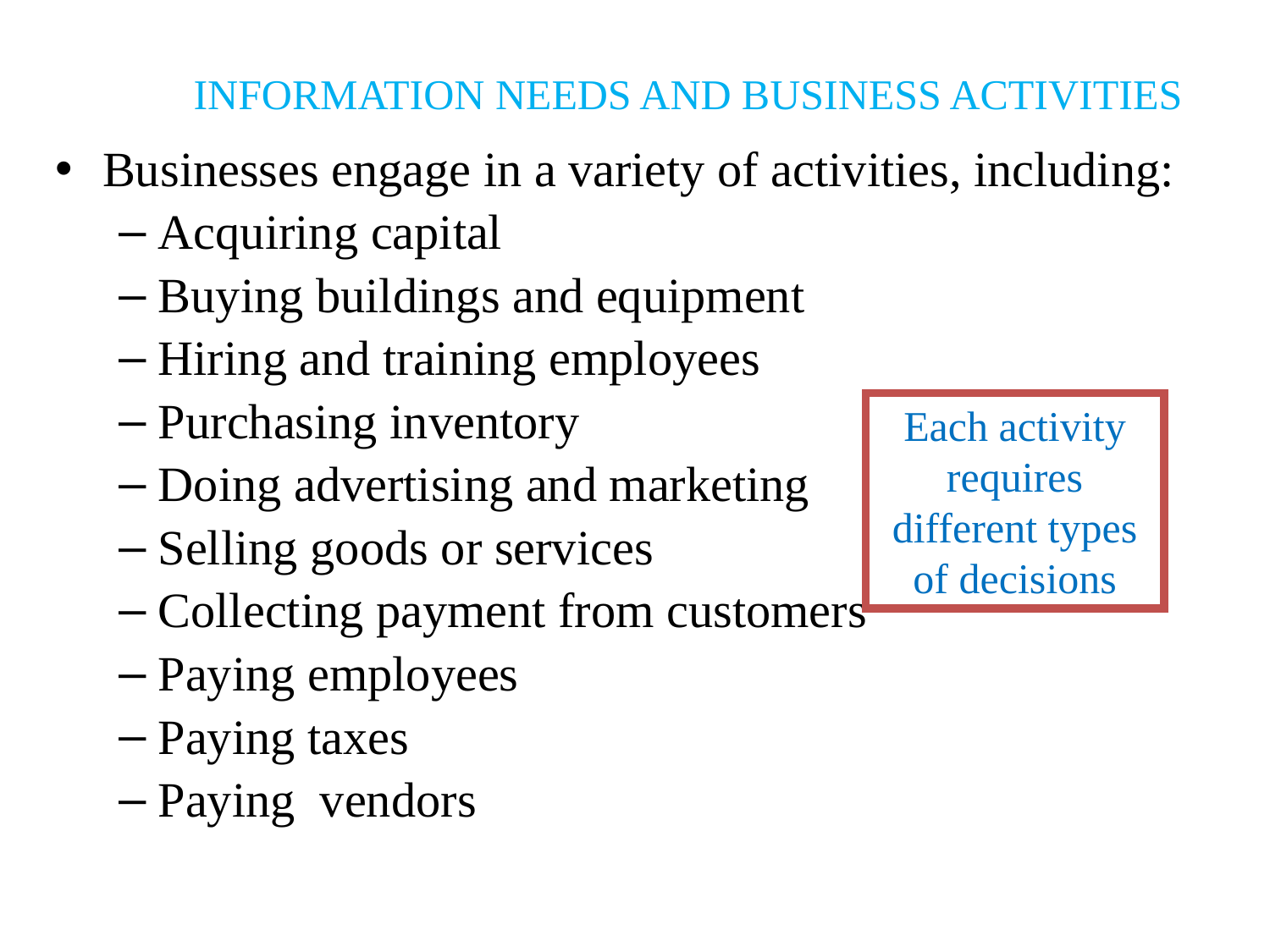

# INFORMATION NEEDS AND BUSINESS ACTIVITIES
Businesses engage in a variety of activities, including:
Acquiring capital
Buying buildings and equipment
Hiring and training employees
Purchasing inventory
Doing advertising and marketing
Selling goods or services
Collecting payment from customers
Paying employees
Paying taxes
Paying  vendors
Each activity requires different types of decisions